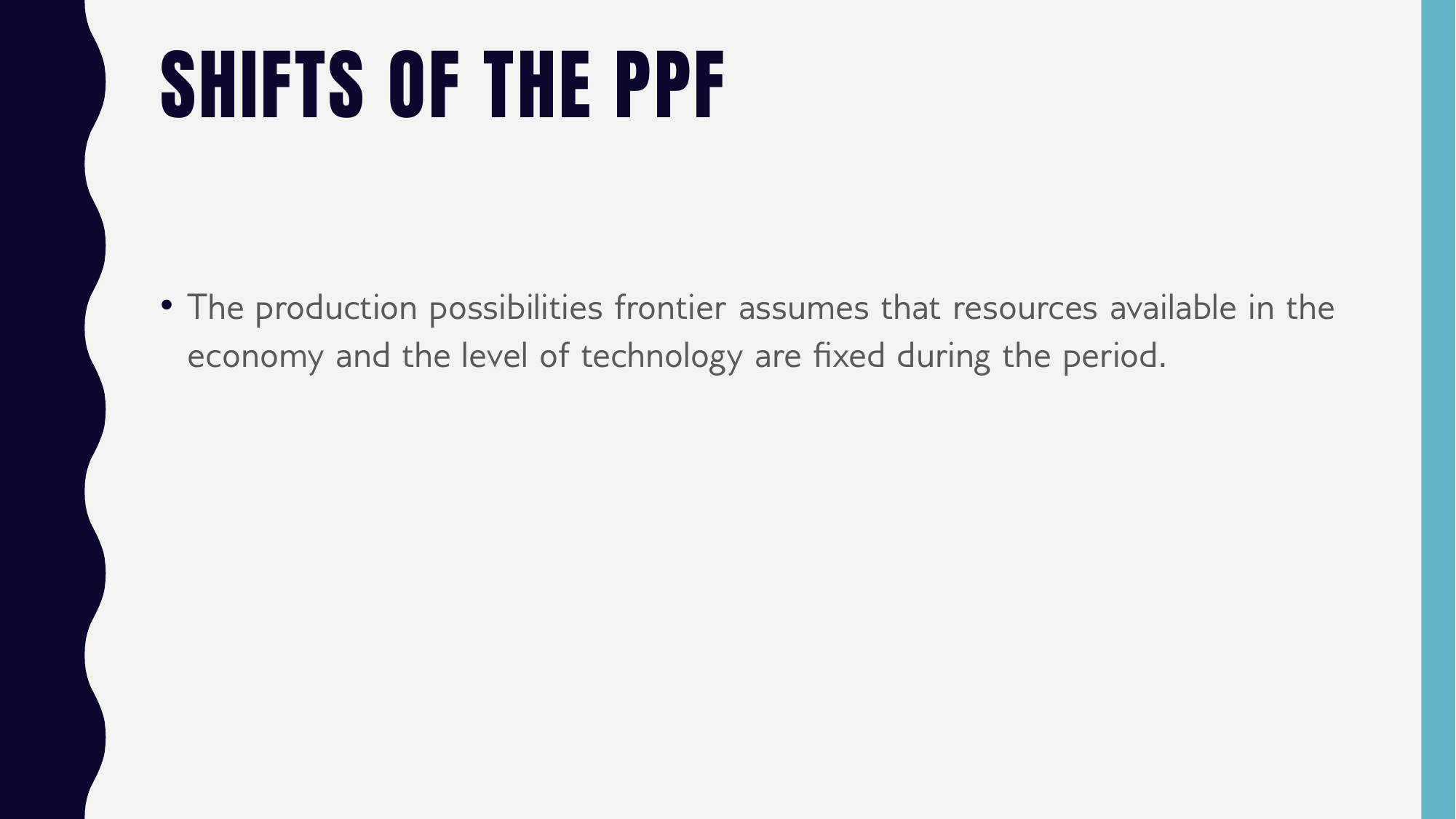

# Shifts of the PPF
The production possibilities frontier assumes that resources available in the economy and the level of technology are fixed during the period.